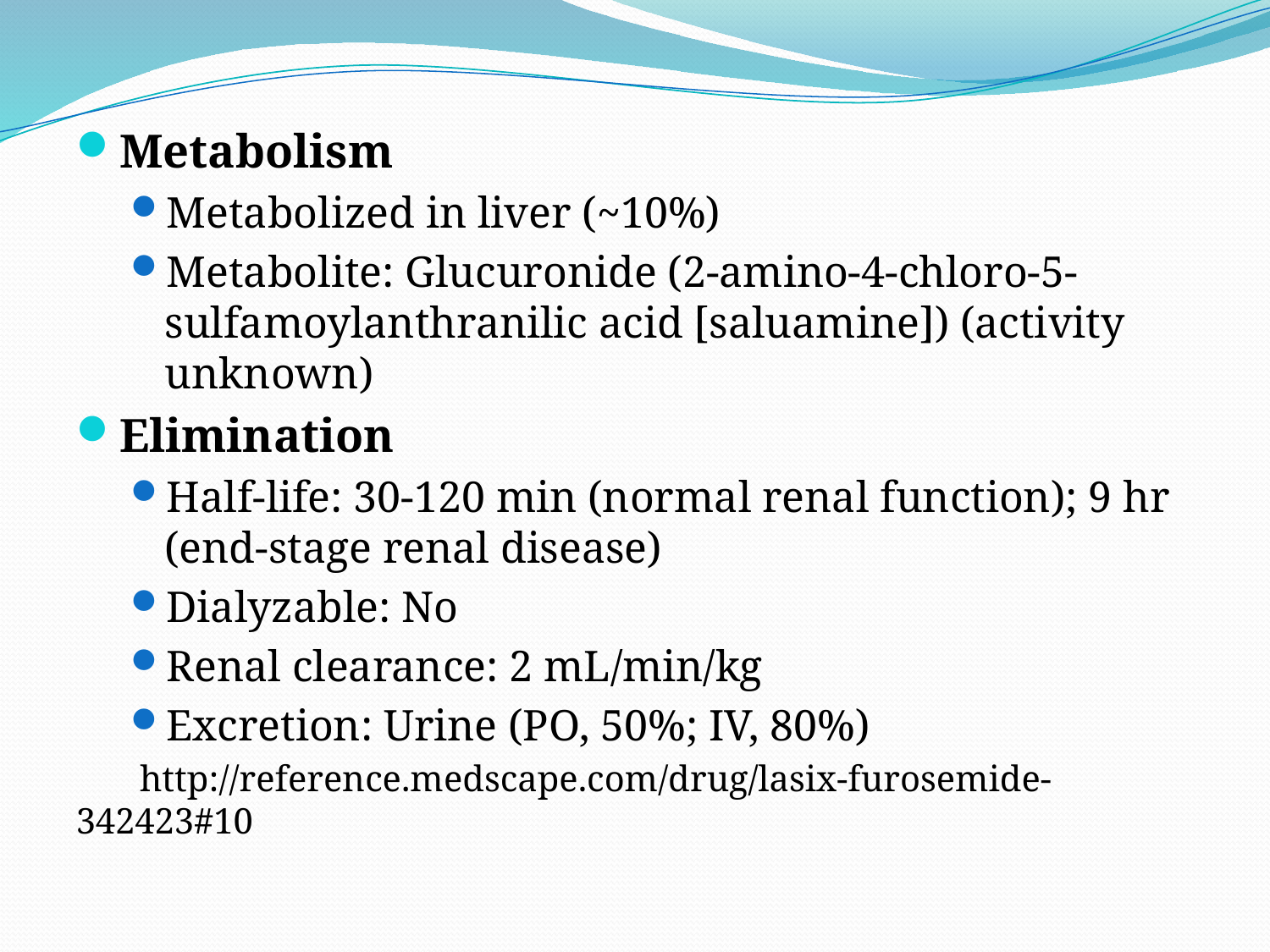

Metabolism
Metabolized in liver (~10%)
Metabolite: Glucuronide (2-amino-4-chloro-5-sulfamoylanthranilic acid [saluamine]) (activity unknown)
Elimination
Half-life: 30-120 min (normal renal function); 9 hr (end-stage renal disease)
Dialyzable: No
Renal clearance: 2 mL/min/kg
Excretion: Urine (PO, 50%; IV, 80%)
       http://reference.medscape.com/drug/lasix-furosemide-342423#10